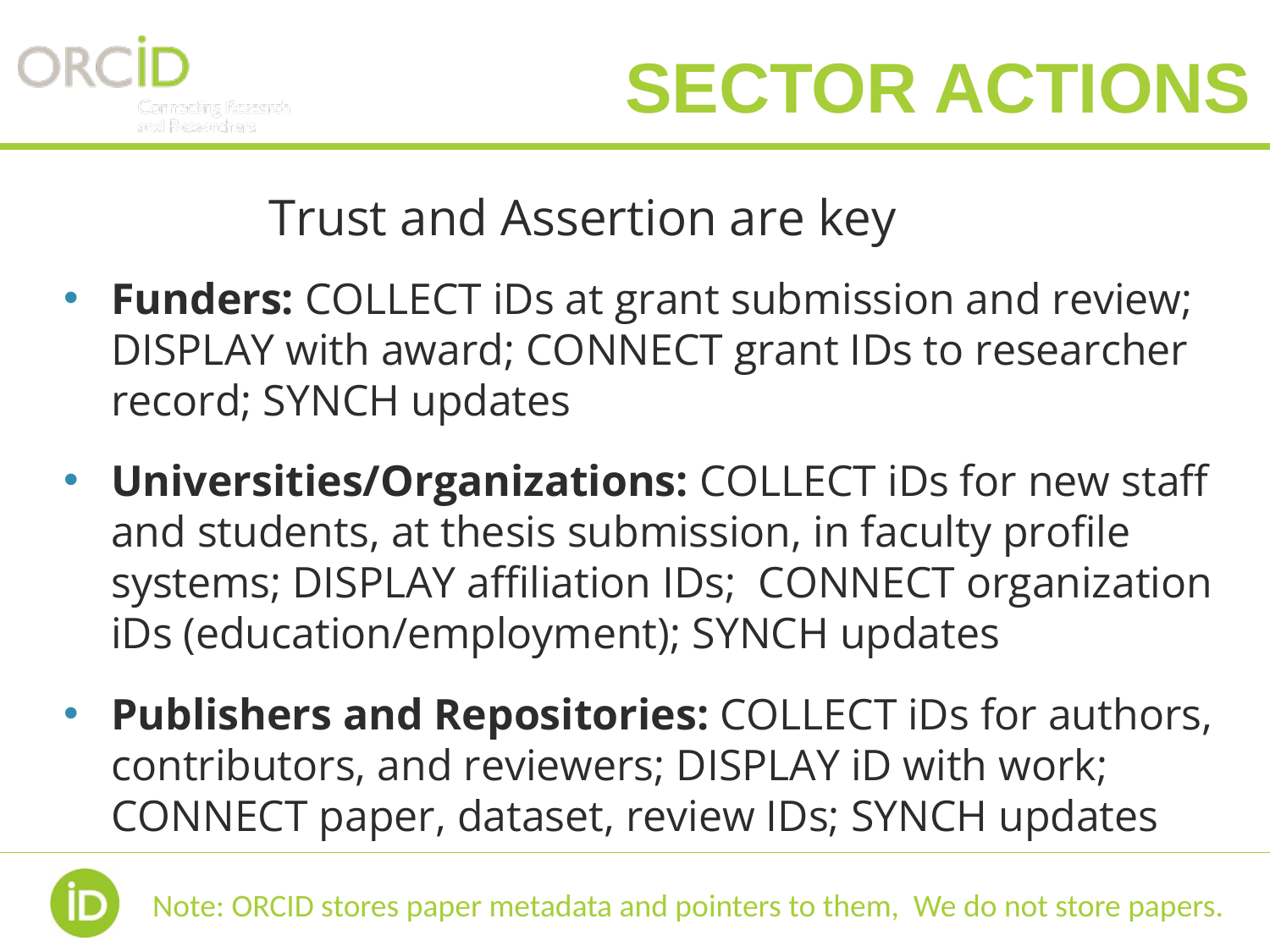

# Sector ACTIONs
Trust and Assertion are key
Funders: COLLECT iDs at grant submission and review; DISPLAY with award; CONNECT grant IDs to researcher record; SYNCH updates
Universities/Organizations: COLLECT iDs for new staff and students, at thesis submission, in faculty profile systems; DISPLAY affiliation IDs;  CONNECT organization iDs (education/employment); SYNCH updates
Publishers and Repositories: COLLECT iDs for authors, contributors, and reviewers; DISPLAY iD with work; CONNECT paper, dataset, review IDs; SYNCH updates
Note: ORCID stores paper metadata and pointers to them,  We do not store papers.